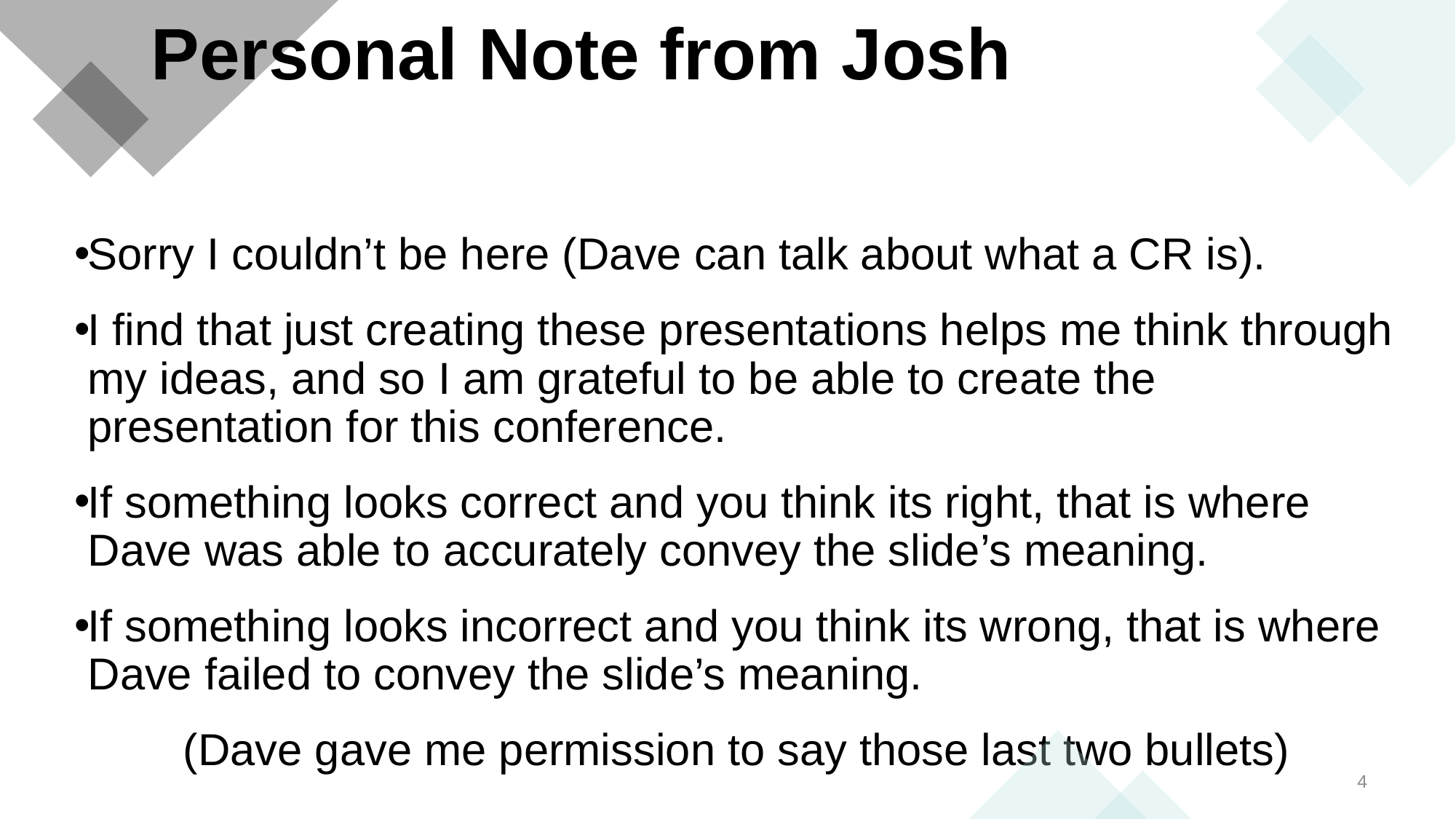

# Personal Note from Josh

Sorry I couldn’t be here (Dave can talk about what a CR is).
I find that just creating these presentations helps me think through my ideas, and so I am grateful to be able to create the presentation for this conference.
If something looks correct and you think its right, that is where Dave was able to accurately convey the slide’s meaning.
If something looks incorrect and you think its wrong, that is where Dave failed to convey the slide’s meaning.
(Dave gave me permission to say those last two bullets)

4